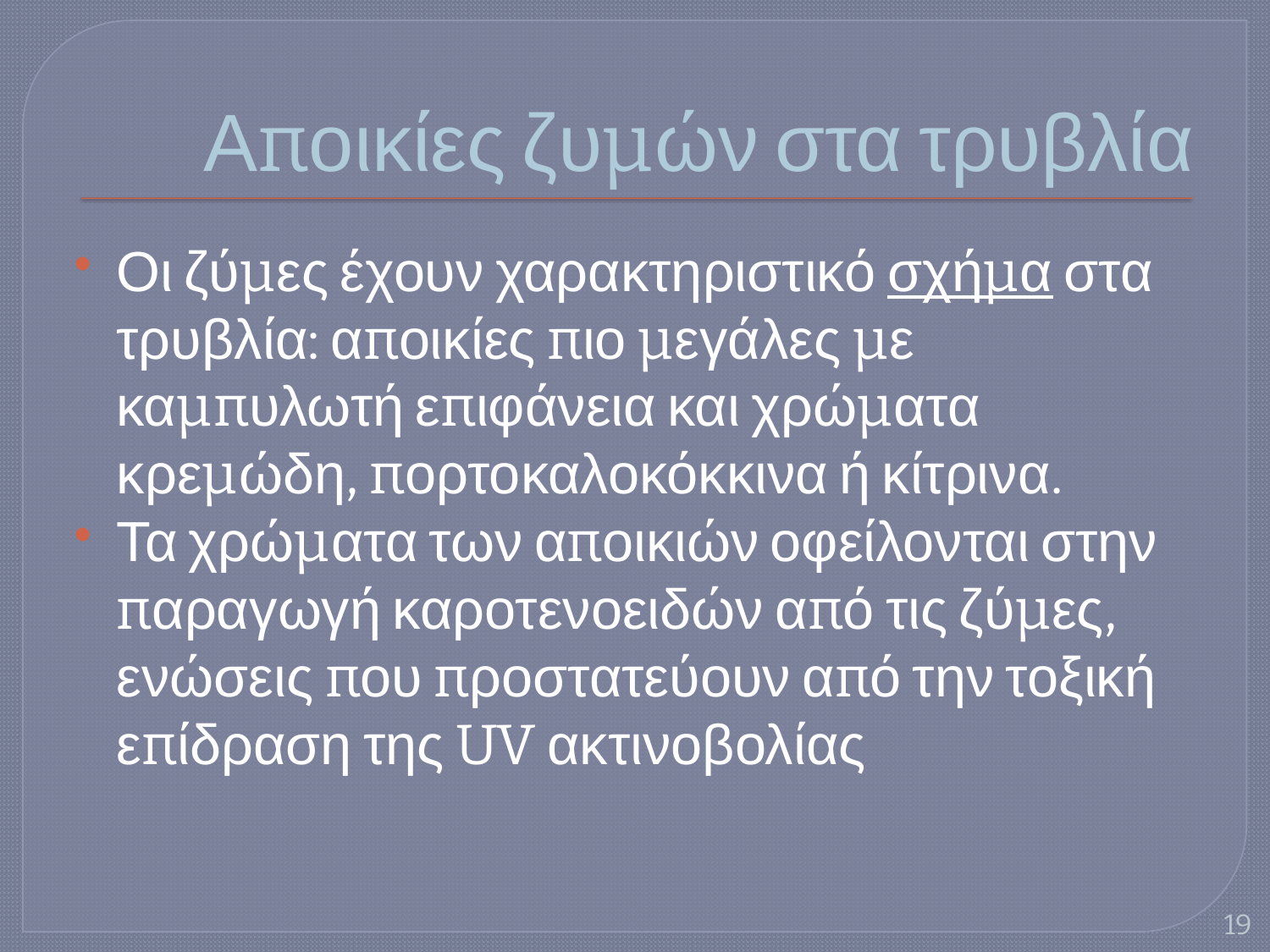

# Αποικίες ζυμών στα τρυβλία
Οι ζύμες έχουν χαρακτηριστικό σχήμα στα τρυβλία: αποικίες πιο μεγάλες με καμπυλωτή επιφάνεια και χρώματα κρεμώδη, πορτοκαλοκόκκινα ή κίτρινα.
Τα χρώματα των αποικιών οφείλονται στην παραγωγή καροτενοειδών από τις ζύμες, ενώσεις που προστατεύουν από την τοξική επίδραση της UV ακτινοβολίας

19